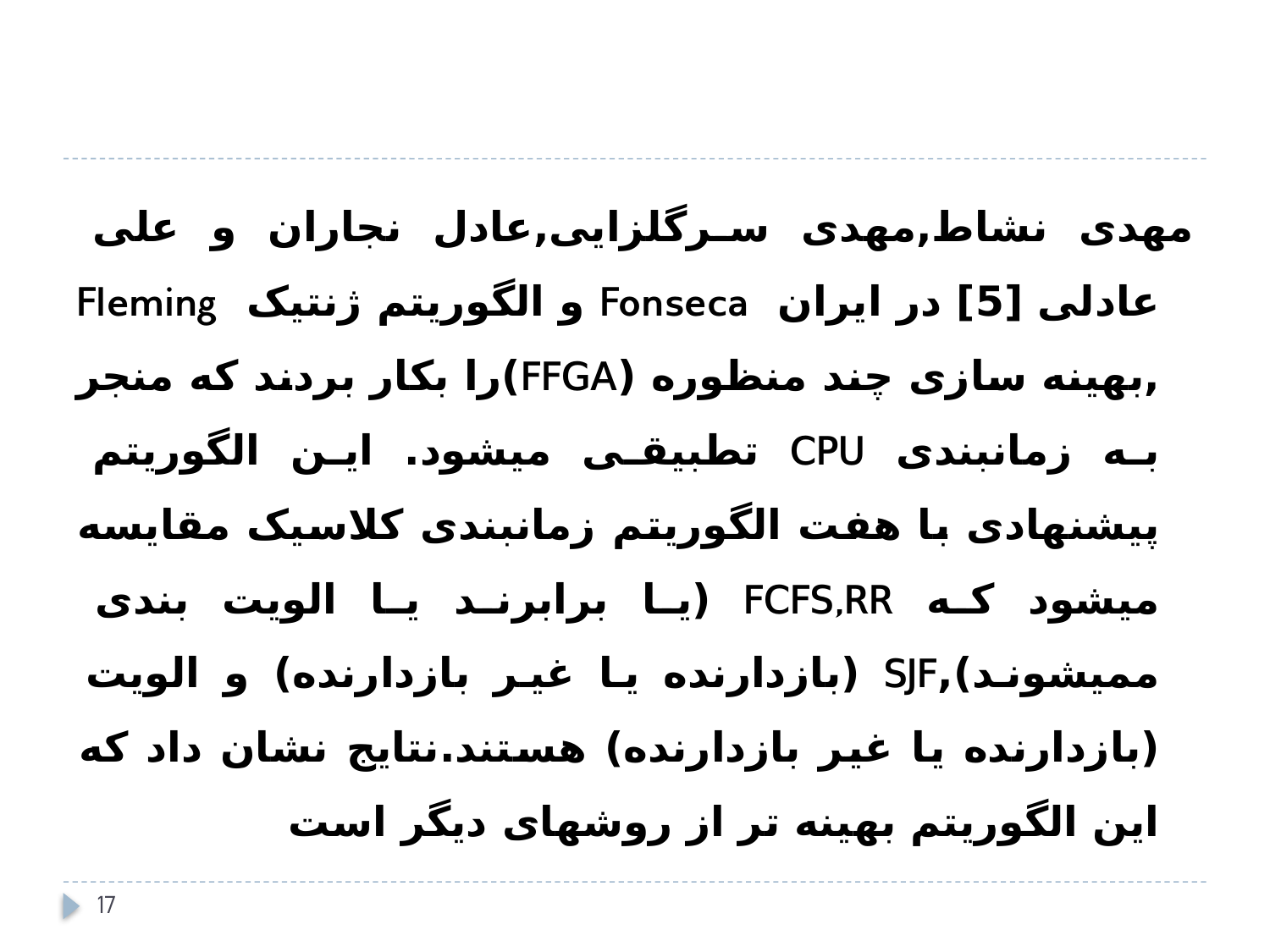

#
مهدی نشاط,مهدی سرگلزایی,عادل نجاران و علی عادلی [5] در ایران  Fonseca و الگوریتم ژنتیک  Fleming ,بهینه سازی چند منظوره (FFGA)را بکار بردند که منجر به زمانبندی CPU تطبیقی میشود. این الگوریتم پیشنهادی با هفت الگوریتم زمانبندی کلاسیک مقایسه میشود که FCFS,RR (یا برابرند یا الویت بندی ممیشوند),SJF (بازدارنده یا غیر بازدارنده) و الویت (بازدارنده یا غیر بازدارنده) هستند.نتایج نشان داد که این الگوریتم بهینه تر از روشهای دیگر است
17